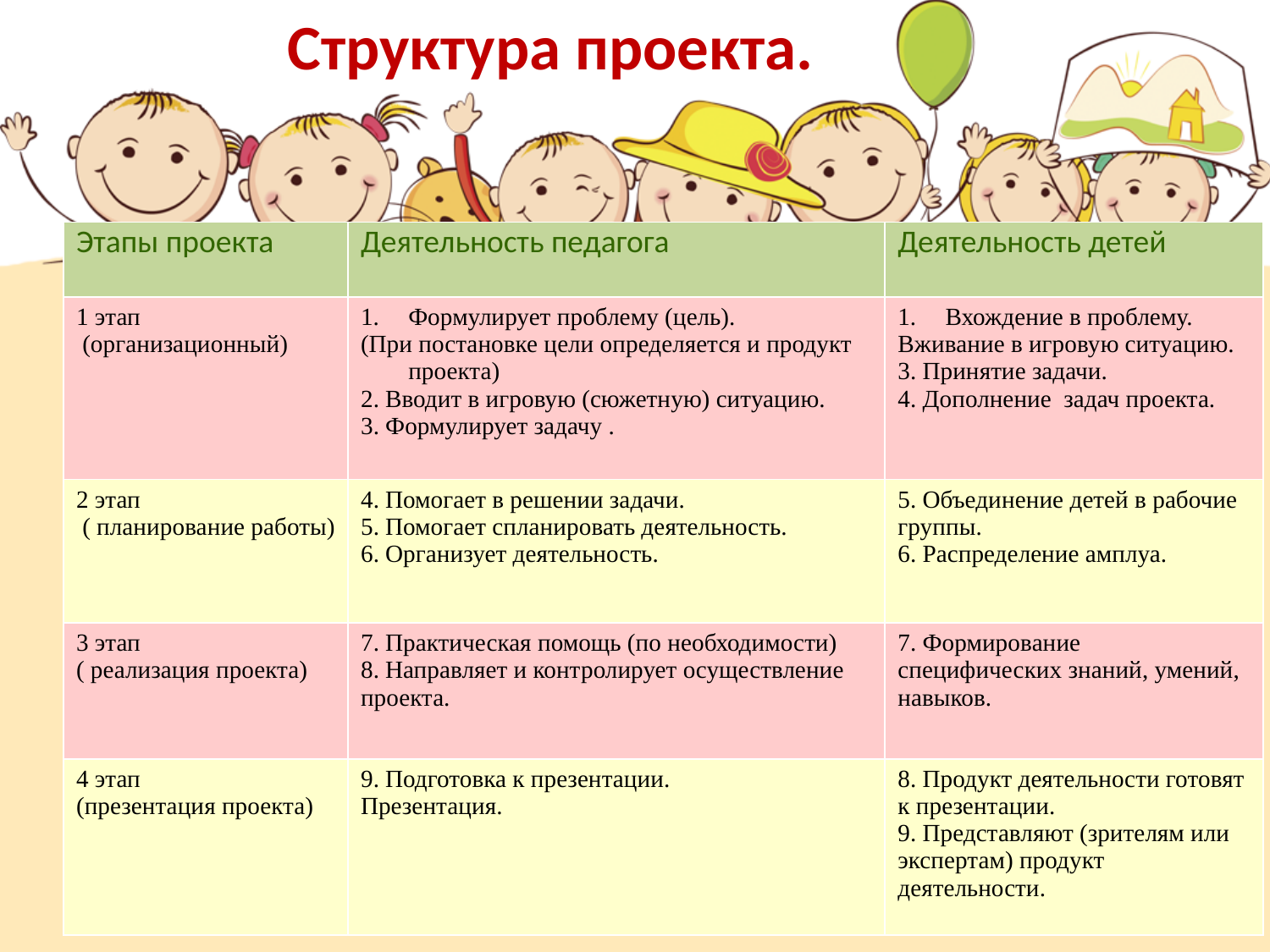

Структура проекта.
| Этапы проекта | Деятельность педагога | Деятельность детей |
| --- | --- | --- |
| 1 этап (организационный) | Формулирует проблему (цель). (При постановке цели определяется и продукт проекта) 2. Вводит в игровую (сюжетную) ситуацию. 3. Формулирует задачу . | Вхождение в проблему. Вживание в игровую ситуацию. 3. Принятие задачи. 4. Дополнение задач проекта. |
| 2 этап ( планирование работы) | 4. Помогает в решении задачи. 5. Помогает спланировать деятельность. 6. Организует деятельность. | 5. Объединение детей в рабочие группы. 6. Распределение амплуа. |
| 3 этап ( реализация проекта) | 7. Практическая помощь (по необходимости) 8. Направляет и контролирует осуществление проекта. | 7. Формирование специфических знаний, умений, навыков. |
| 4 этап (презентация проекта) | 9. Подготовка к презентации. Презентация. | 8. Продукт деятельности готовят к презентации. 9. Представляют (зрителям или экспертам) продукт деятельности. |